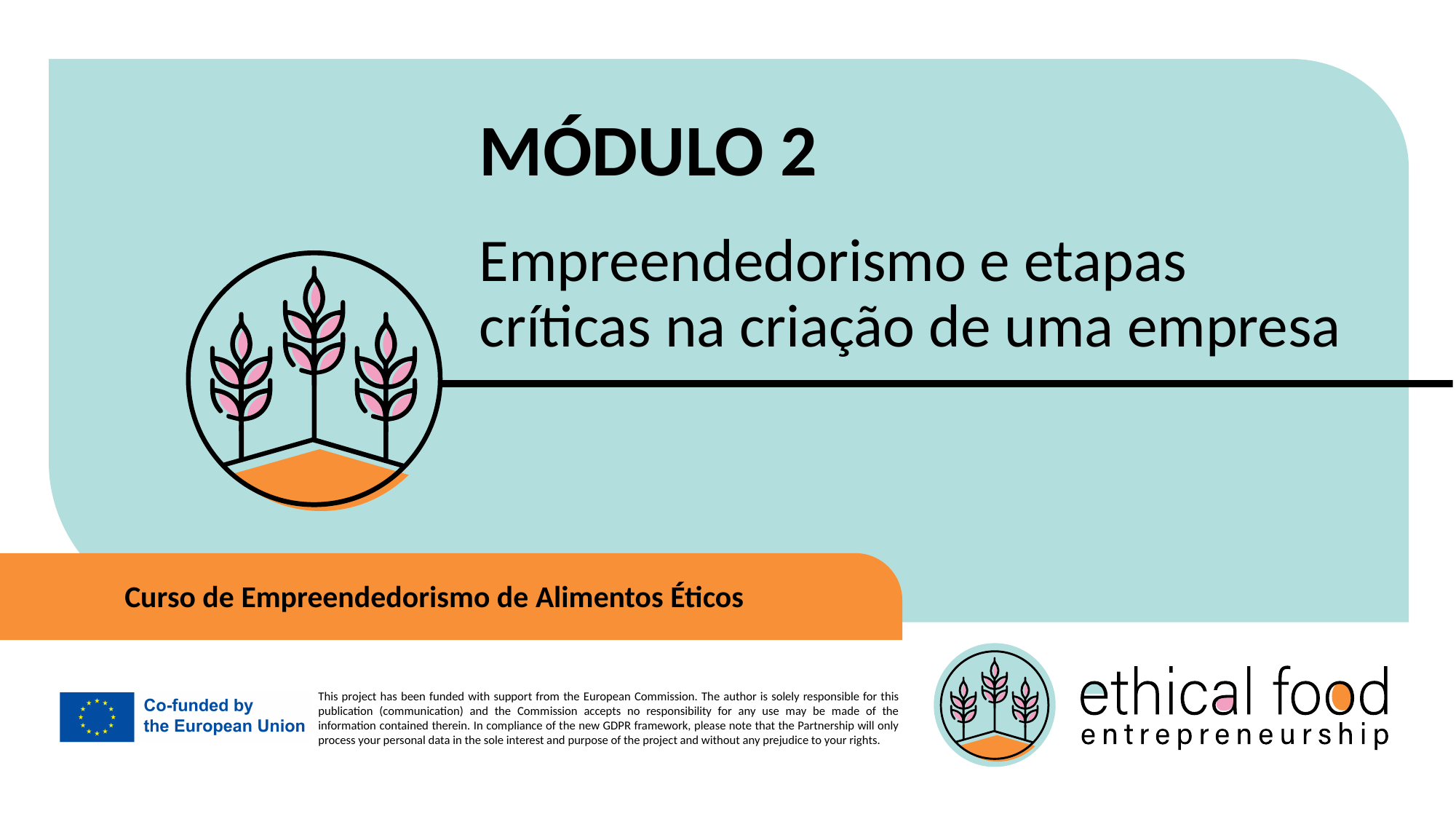

MÓDULO 2
Empreendedorismo e etapas críticas na criação de uma empresa

Curso de Empreendedorismo de Alimentos Éticos